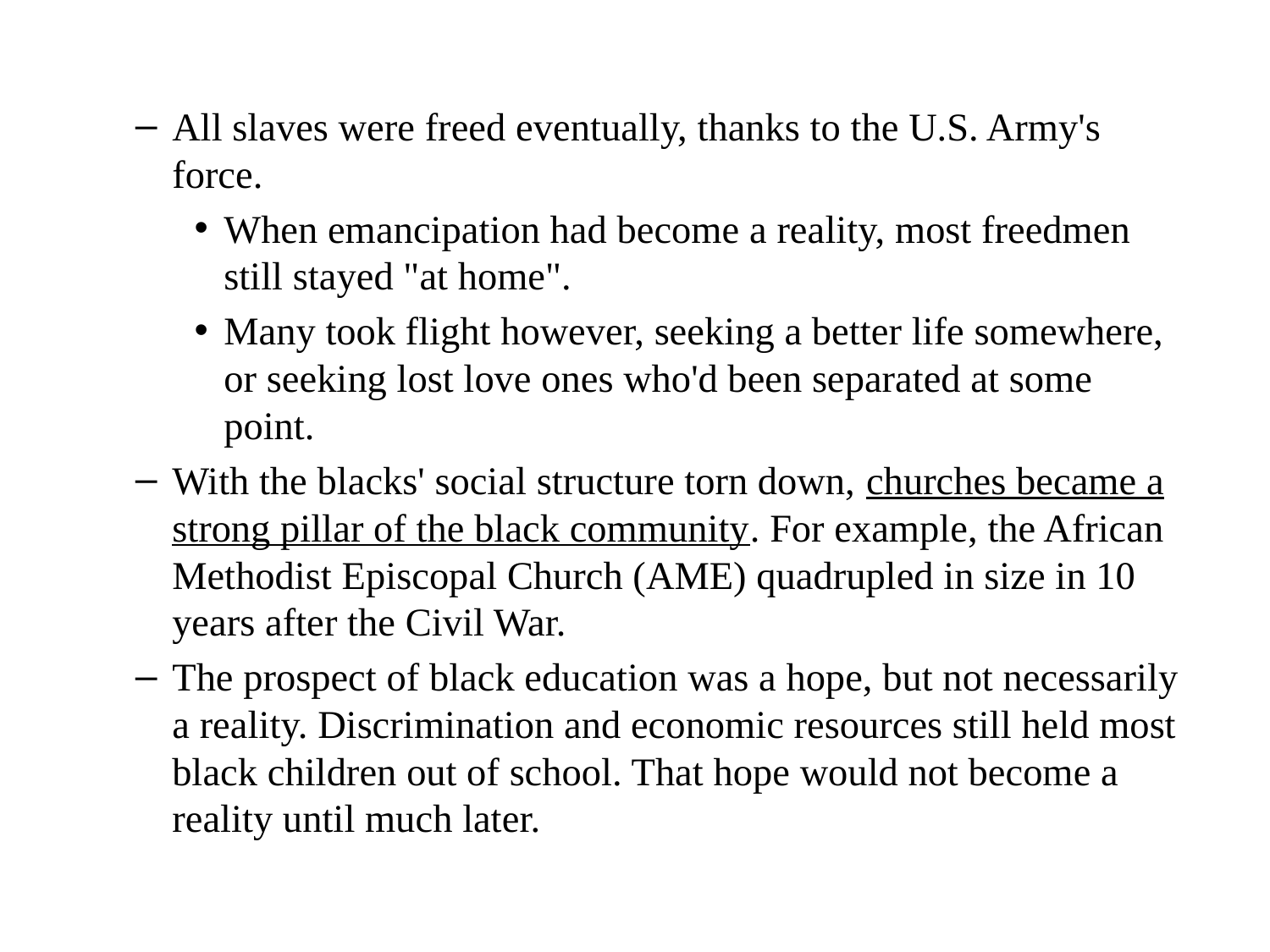

All slaves were freed eventually, thanks to the U.S. Army's force.
When emancipation had become a reality, most freedmen still stayed "at home".
Many took flight however, seeking a better life somewhere, or seeking lost love ones who'd been separated at some point.
With the blacks' social structure torn down, churches became a strong pillar of the black community. For example, the African Methodist Episcopal Church (AME) quadrupled in size in 10 years after the Civil War.
The prospect of black education was a hope, but not necessarily a reality. Discrimination and economic resources still held most black children out of school. That hope would not become a reality until much later.